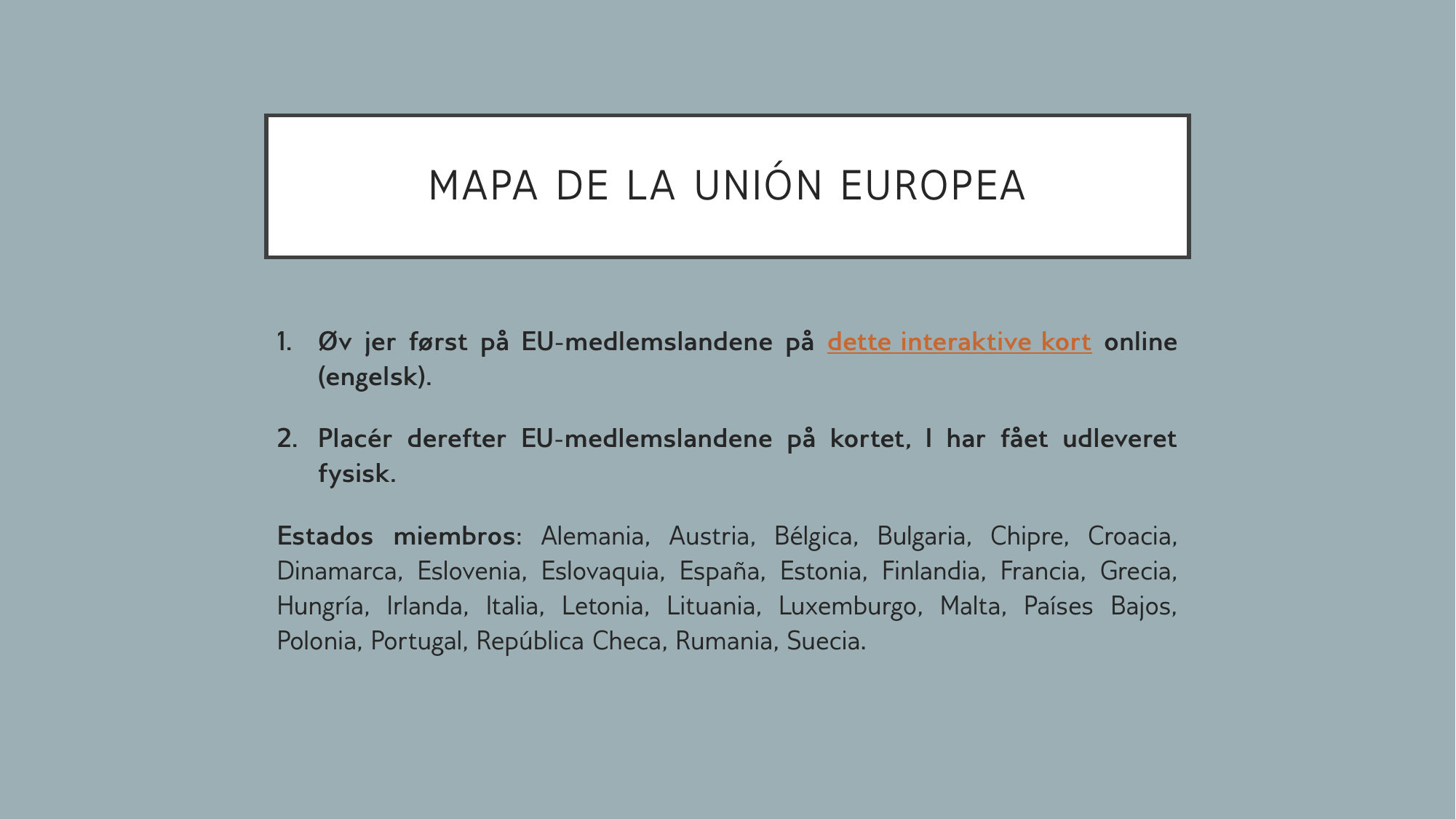

# Mapa de la Unión europea
Øv jer først på EU-medlemslandene på dette interaktive kort online (engelsk).
Placér derefter EU-medlemslandene på kortet, I har fået udleveret fysisk.
Estados miembros: Alemania, Austria, Bélgica, Bulgaria, Chipre, Croacia, Dinamarca, Eslovenia, Eslovaquia, España, Estonia, Finlandia, Francia, Grecia, Hungría, Irlanda, Italia, Letonia, Lituania, Luxemburgo, Malta, Países Bajos, Polonia, Portugal, República Checa, Rumania, Suecia.